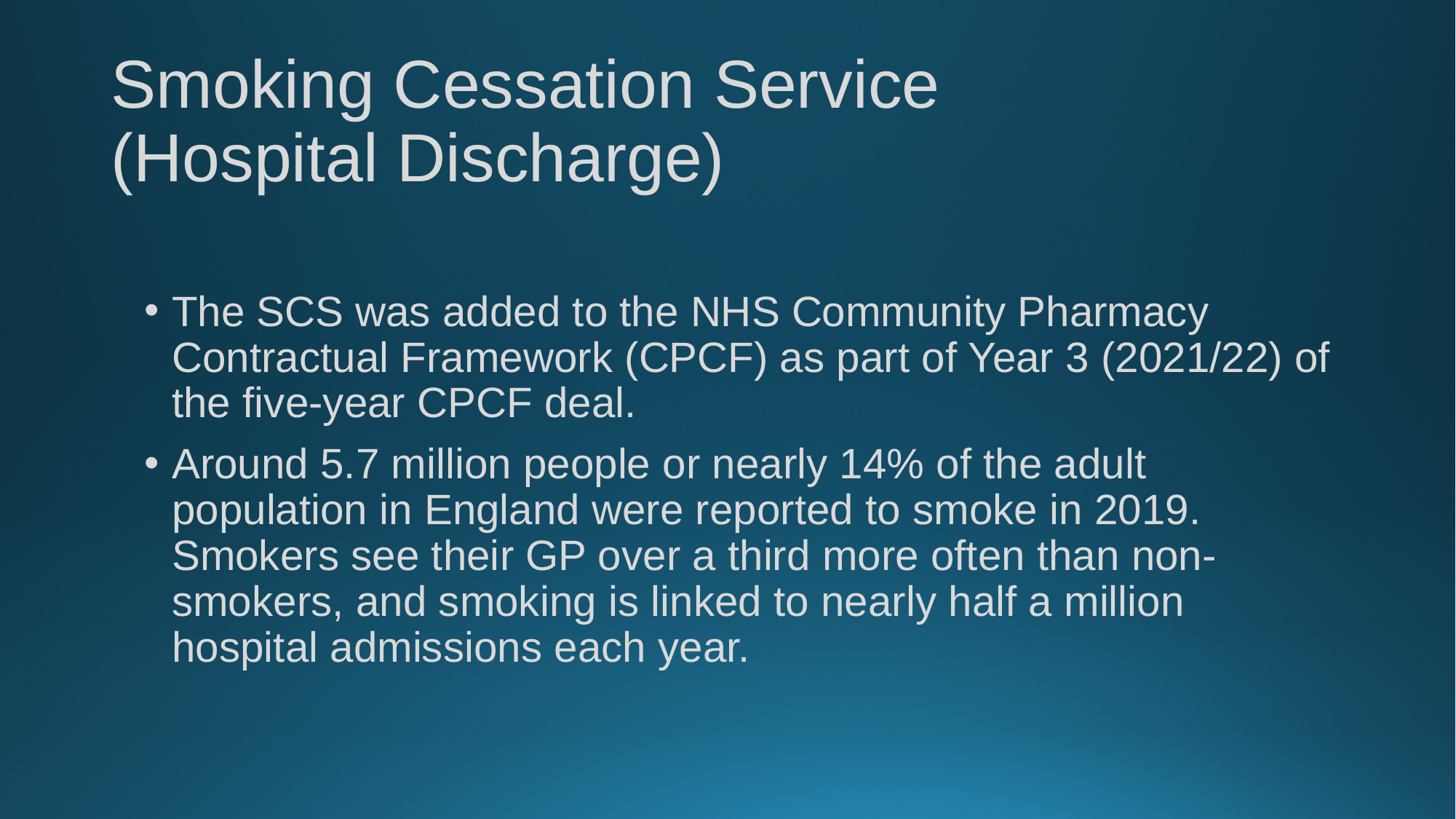

# Smoking Cessation Service (Hospital Discharge)

The SCS was added to the NHS Community Pharmacy Contractual Framework (CPCF) as part of Year 3 (2021/22) of the five-year CPCF deal.
Around 5.7 million people or nearly 14% of the adult population in England were reported to smoke in 2019. Smokers see their GP over a third more often than non-smokers, and smoking is linked to nearly half a million hospital admissions each year.